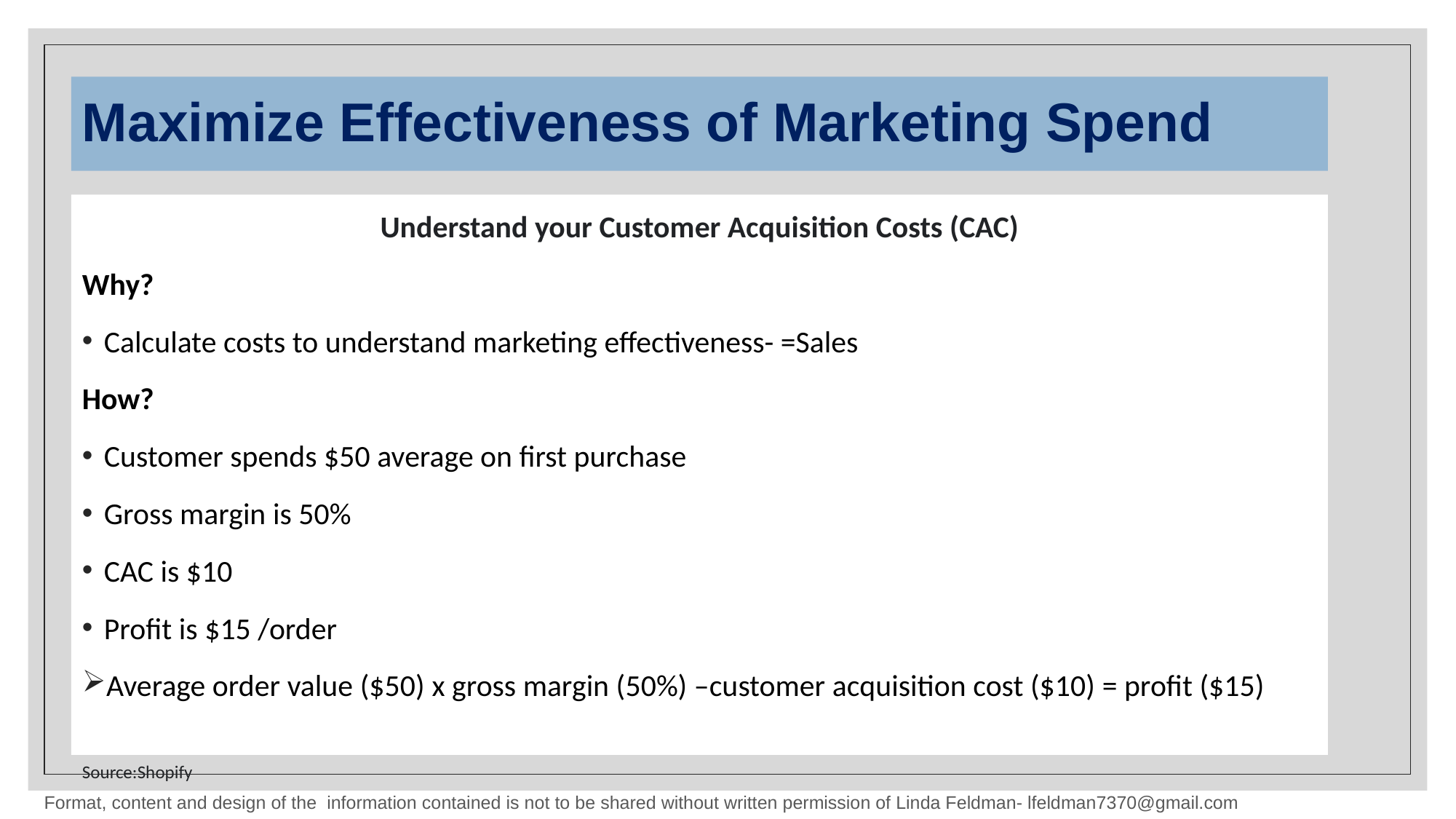

# Maximize Effectiveness of Marketing Spend
Understand your Customer Acquisition Costs (CAC)
Why?
Calculate costs to understand marketing effectiveness- =Sales
How?
Customer spends $50 average on first purchase
Gross margin is 50%
CAC is $10
Profit is $15 /order
Average order value ($50) x gross margin (50%) –customer acquisition cost ($10) = profit ($15)

Source:Shopify
Format, content and design of the  information contained is not to be shared without written permission of Linda Feldman- lfeldman7370@gmail.com